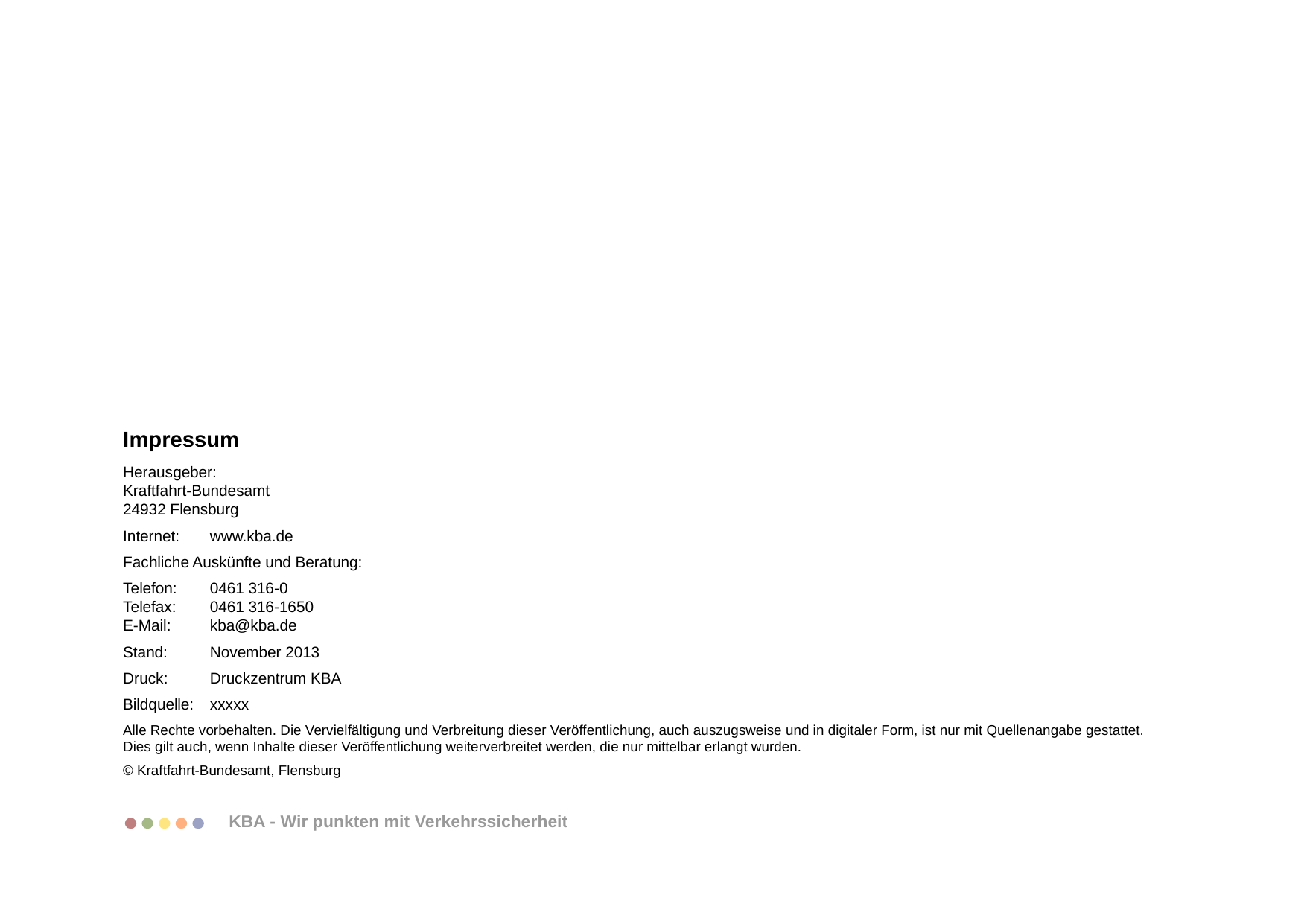

Impressum
Herausgeber:
Kraftfahrt-Bundesamt
24932 Flensburg
Internet:	www.kba.de
Fachliche Auskünfte und Beratung:
Telefon:	0461 316-0
Telefax:	0461 316-1650
E-Mail: 	kba@kba.de
Stand: 	November 2013
Druck:	Druckzentrum KBA
Bildquelle: 	xxxxx
Alle Rechte vorbehalten. Die Vervielfältigung und Verbreitung dieser Veröffentlichung, auch auszugsweise und in digitaler Form, ist nur mit Quellenangabe gestattet. Dies gilt auch, wenn Inhalte dieser Veröffentlichung weiterverbreitet werden, die nur mittelbar erlangt wurden.
© Kraftfahrt-Bundesamt, Flensburg
KBA - Wir punkten mit Verkehrssicherheit